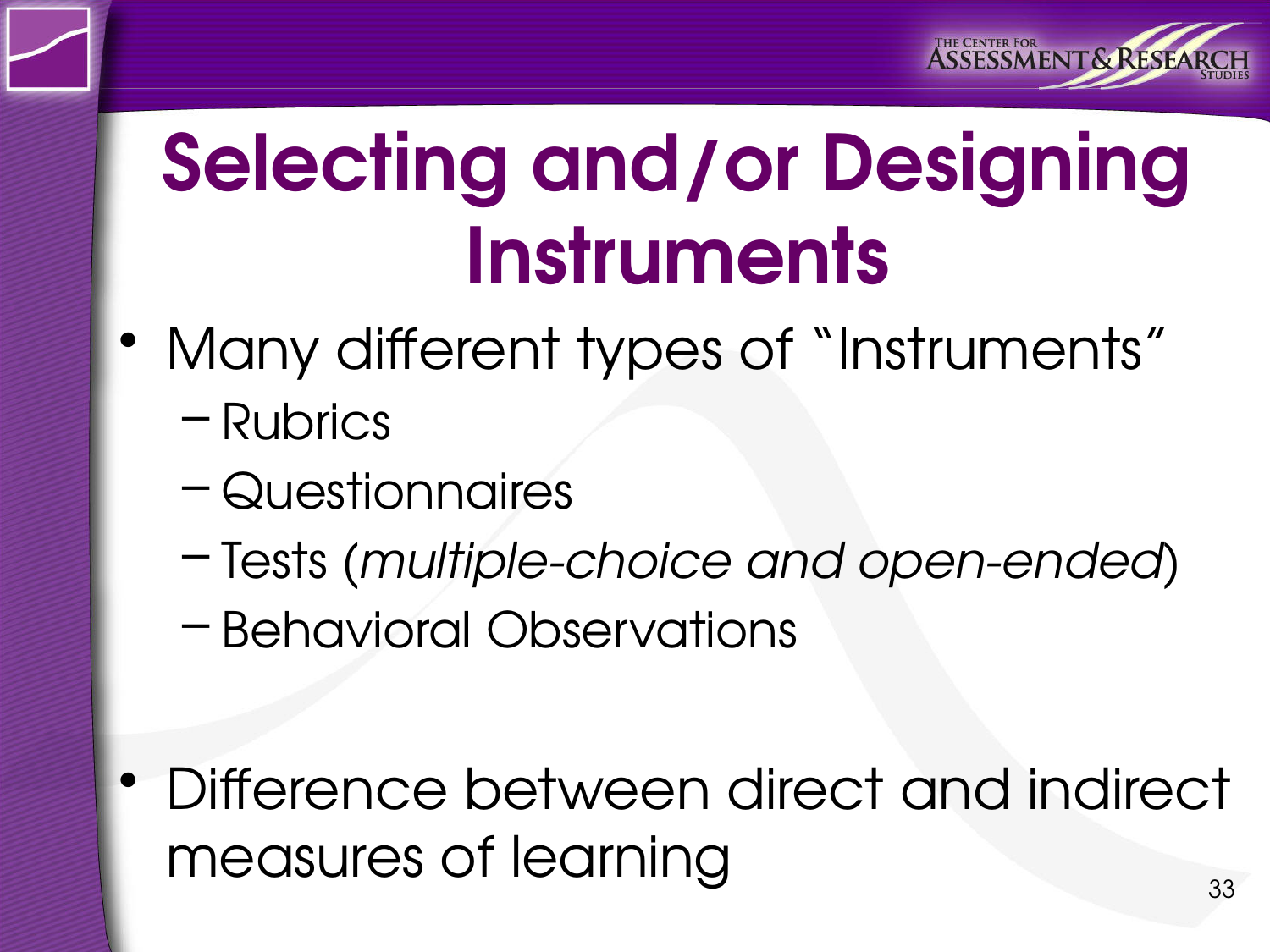

# Selecting and/or Designing Instruments
Many different types of “Instruments”
Rubrics
Questionnaires
Tests (multiple-choice and open-ended)
Behavioral Observations

Difference between direct and indirect measures of learning
33